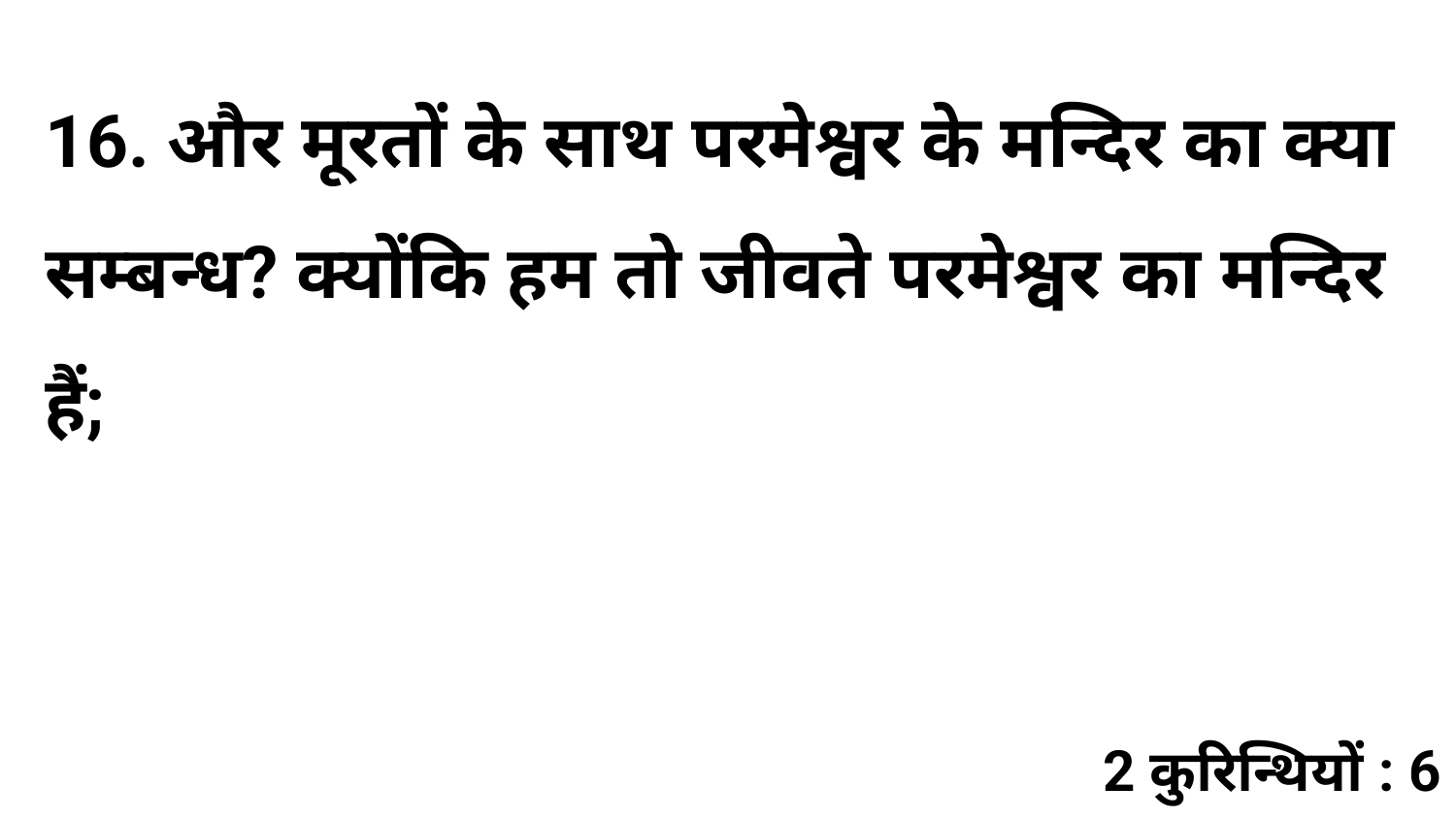

16. और मूरतों के साथ परमेश्वर के मन्दिर का क्या सम्बन्ध? क्योंकि हम तो जीवते परमेश्वर का मन्दिर हैं;
2 कुरिन्थियों : 6